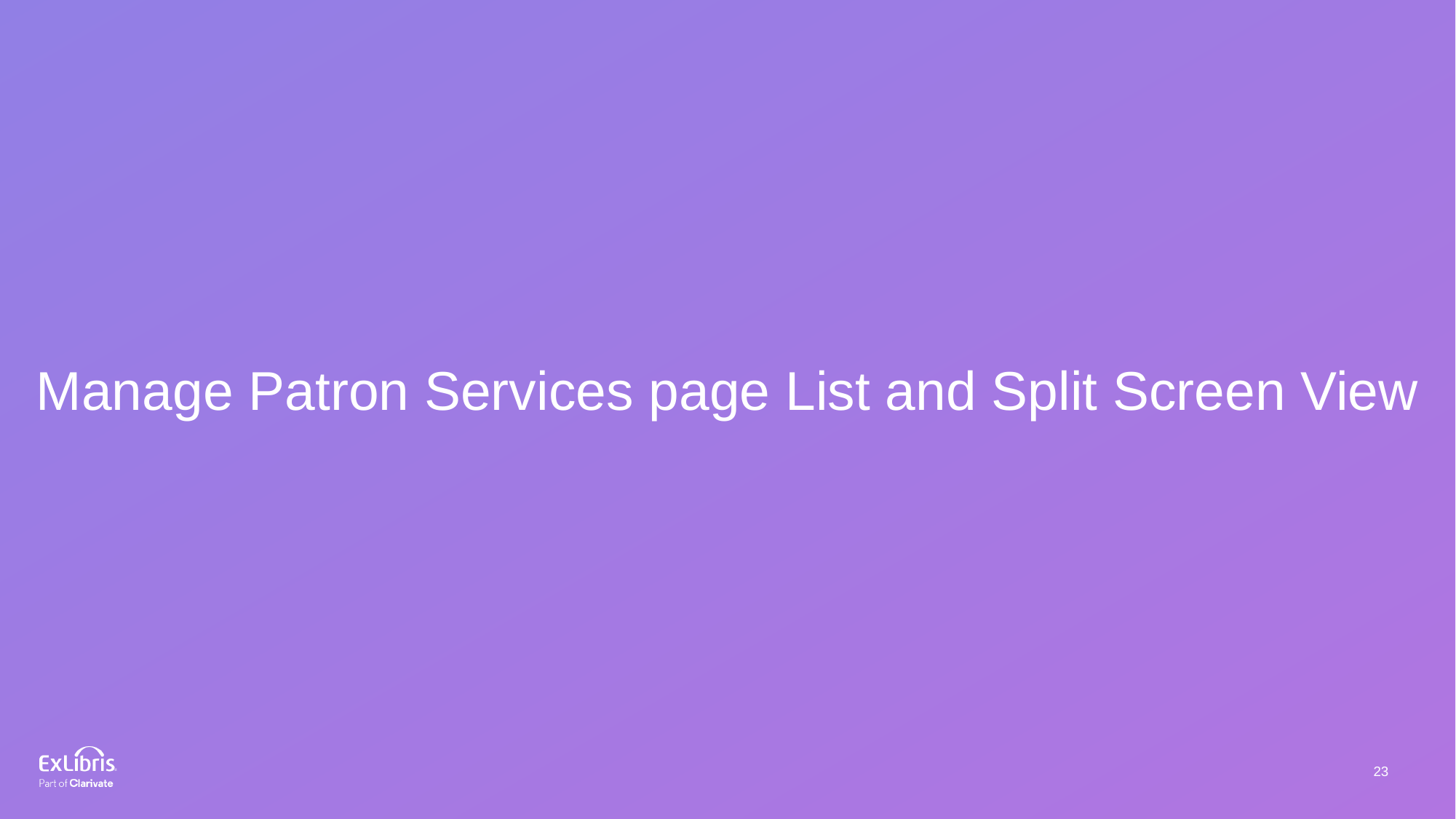

Manage Patron Services page List and Split Screen View
23